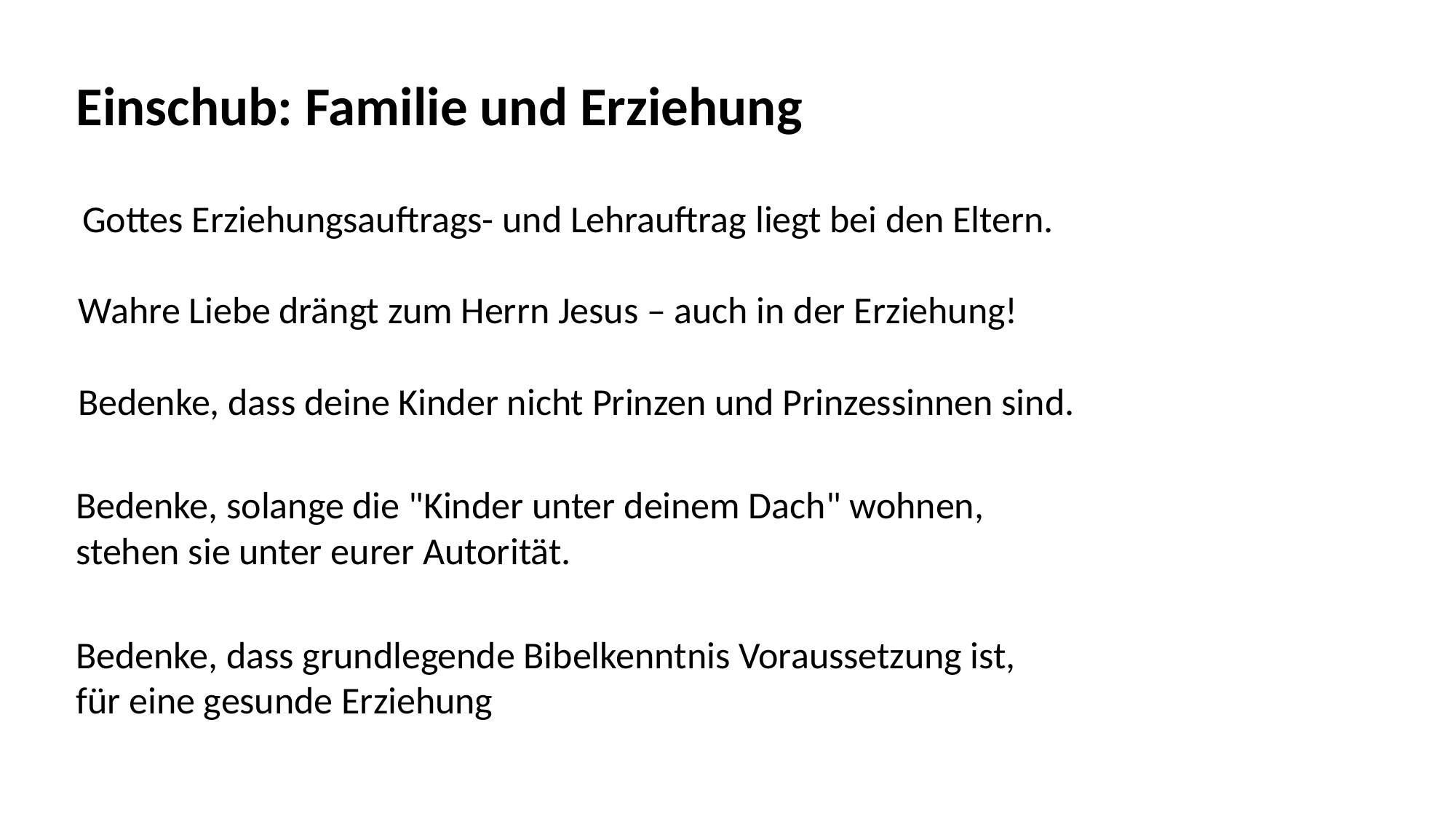

Einschub: Familie und Erziehung
Gottes Erziehungsauftrags- und Lehrauftrag liegt bei den Eltern.
Wahre Liebe drängt zum Herrn Jesus – auch in der Erziehung!
Bedenke, dass deine Kinder nicht Prinzen und Prinzessinnen sind.
Bedenke, solange die "Kinder unter deinem Dach" wohnen,
stehen sie unter eurer Autorität.
Bedenke, dass grundlegende Bibelkenntnis Voraussetzung ist,
für eine gesunde Erziehung